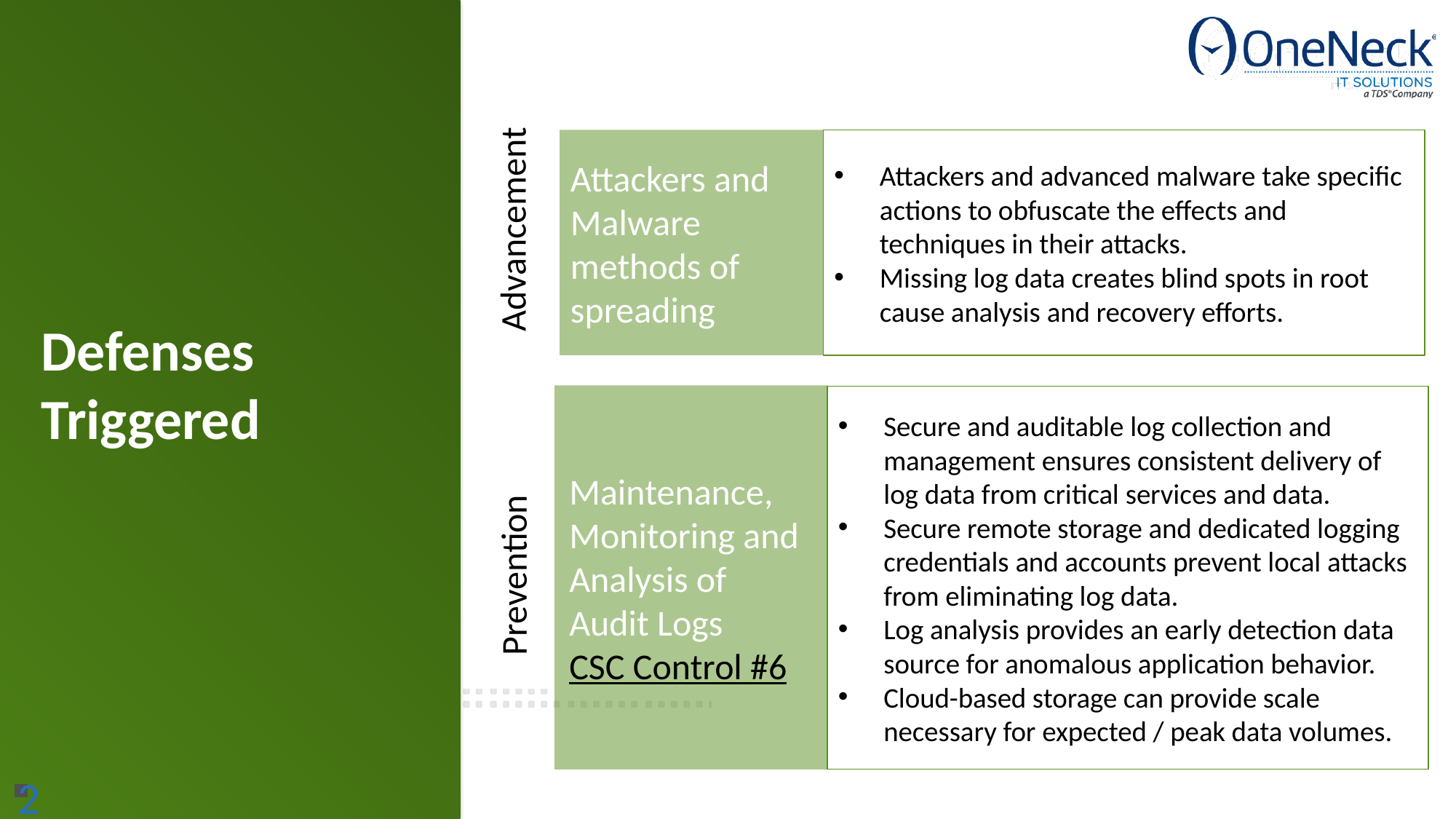

Advancement
Attackers and Malware methods of spreading
Attackers and advanced malware take specific actions to obfuscate the effects and techniques in their attacks.
Missing log data creates blind spots in root cause analysis and recovery efforts.
Defenses Triggered

Maintenance, Monitoring and Analysis of Audit Logs
CSC Control #6
Secure and auditable log collection and management ensures consistent delivery of log data from critical services and data.
Secure remote storage and dedicated logging credentials and accounts prevent local attacks from eliminating log data.
Log analysis provides an early detection data source for anomalous application behavior.
Cloud-based storage can provide scale necessary for expected / peak data volumes.
Prevention
20